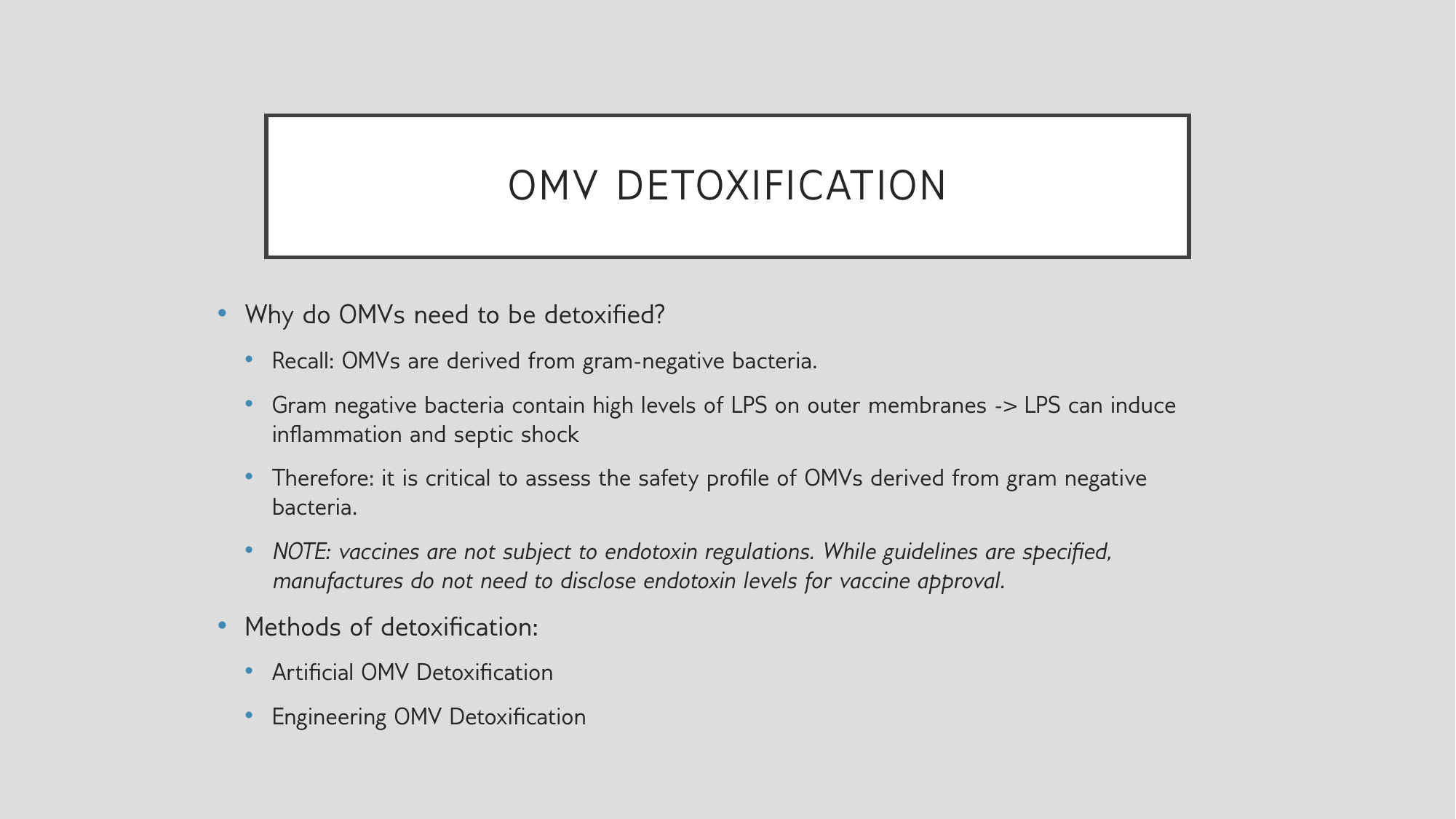

# OMV DETOXIFICATION
Why do OMVs need to be detoxified?
Recall: OMVs are derived from gram-negative bacteria.
Gram negative bacteria contain high levels of LPS on outer membranes -> LPS can induce inflammation and septic shock
Therefore: it is critical to assess the safety profile of OMVs derived from gram negative bacteria.
NOTE: vaccines are not subject to endotoxin regulations. While guidelines are specified, manufactures do not need to disclose endotoxin levels for vaccine approval.
Methods of detoxification:
Artificial OMV Detoxification
Engineering OMV Detoxification